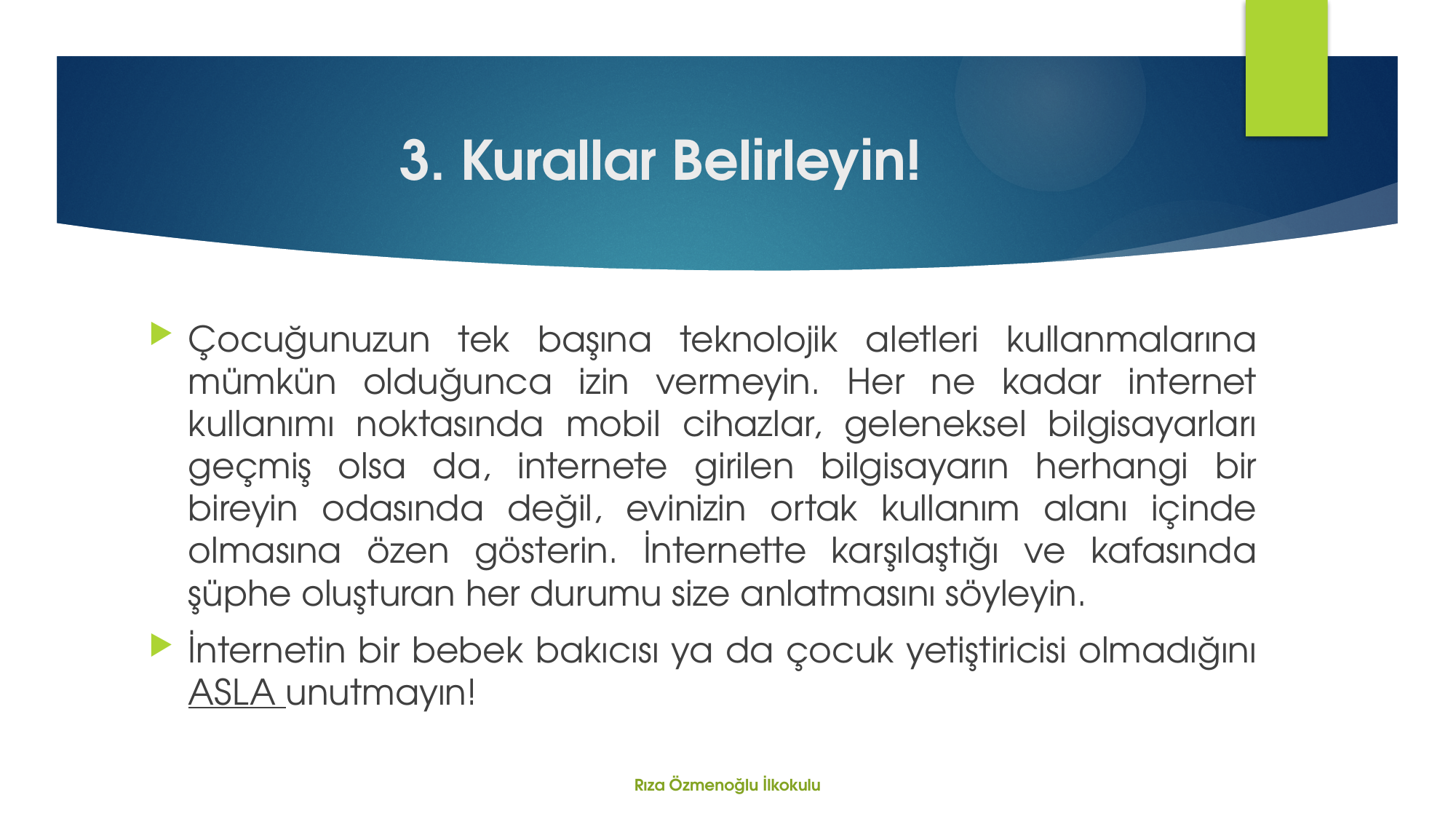

# 3. Kurallar Belirleyin!
Çocuğunuzun tek başına teknolojik aletleri kullanmalarına mümkün olduğunca izin vermeyin. Her ne kadar internet kullanımı noktasında mobil cihazlar, geleneksel bilgisayarları geçmiş olsa da, internete girilen bilgisayarın herhangi bir bireyin odasında değil, evinizin ortak kullanım alanı içinde olmasına özen gösterin. İnternette karşılaştığı ve kafasında şüphe oluşturan her durumu size anlatmasını söyleyin.
İnternetin bir bebek bakıcısı ya da çocuk yetiştiricisi olmadığını ASLA unutmayın!
Rıza Özmenoğlu İlkokulu